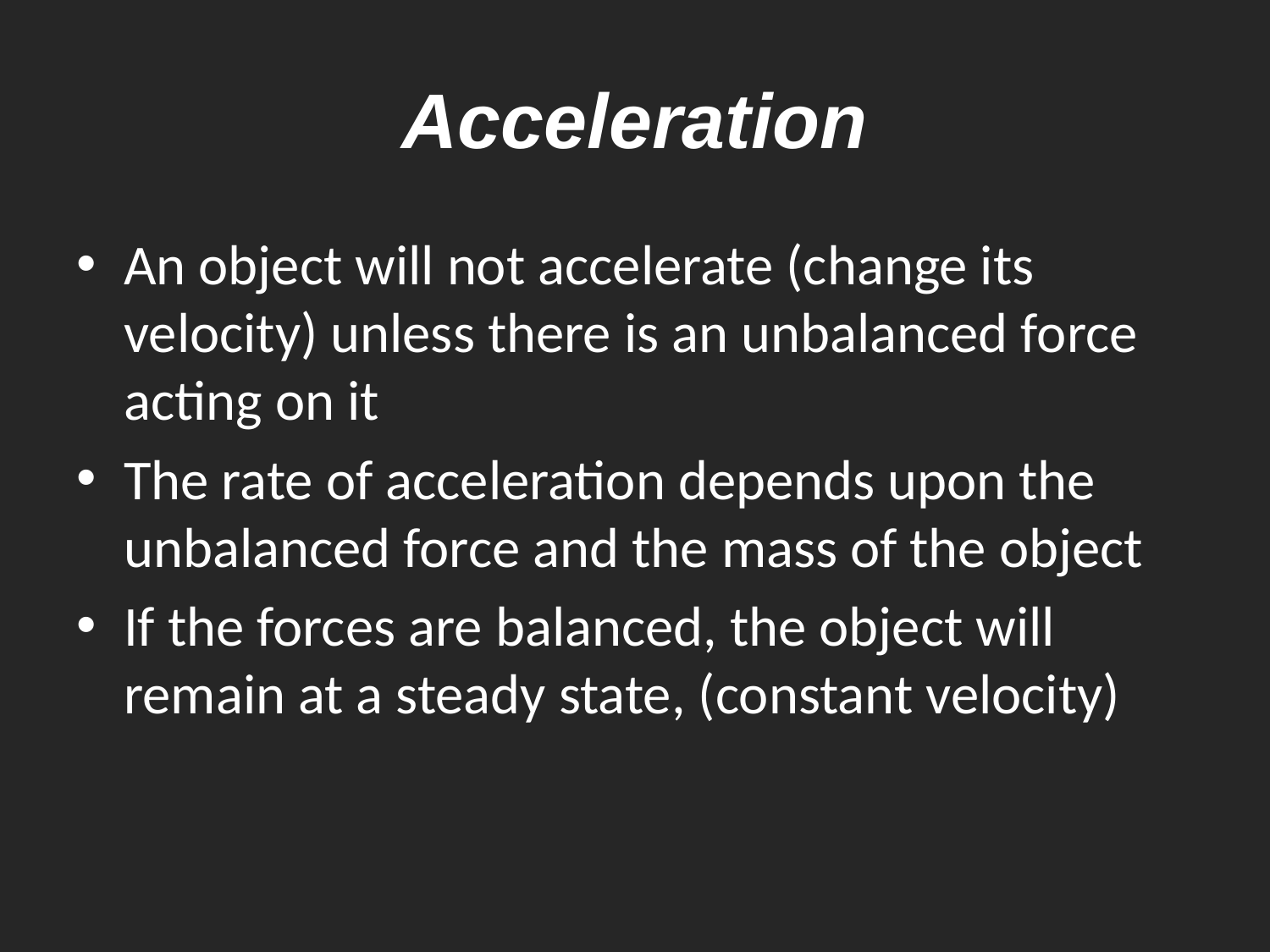

# Acceleration
An object will not accelerate (change its velocity) unless there is an unbalanced force acting on it
The rate of acceleration depends upon the unbalanced force and the mass of the object
If the forces are balanced, the object will remain at a steady state, (constant velocity)